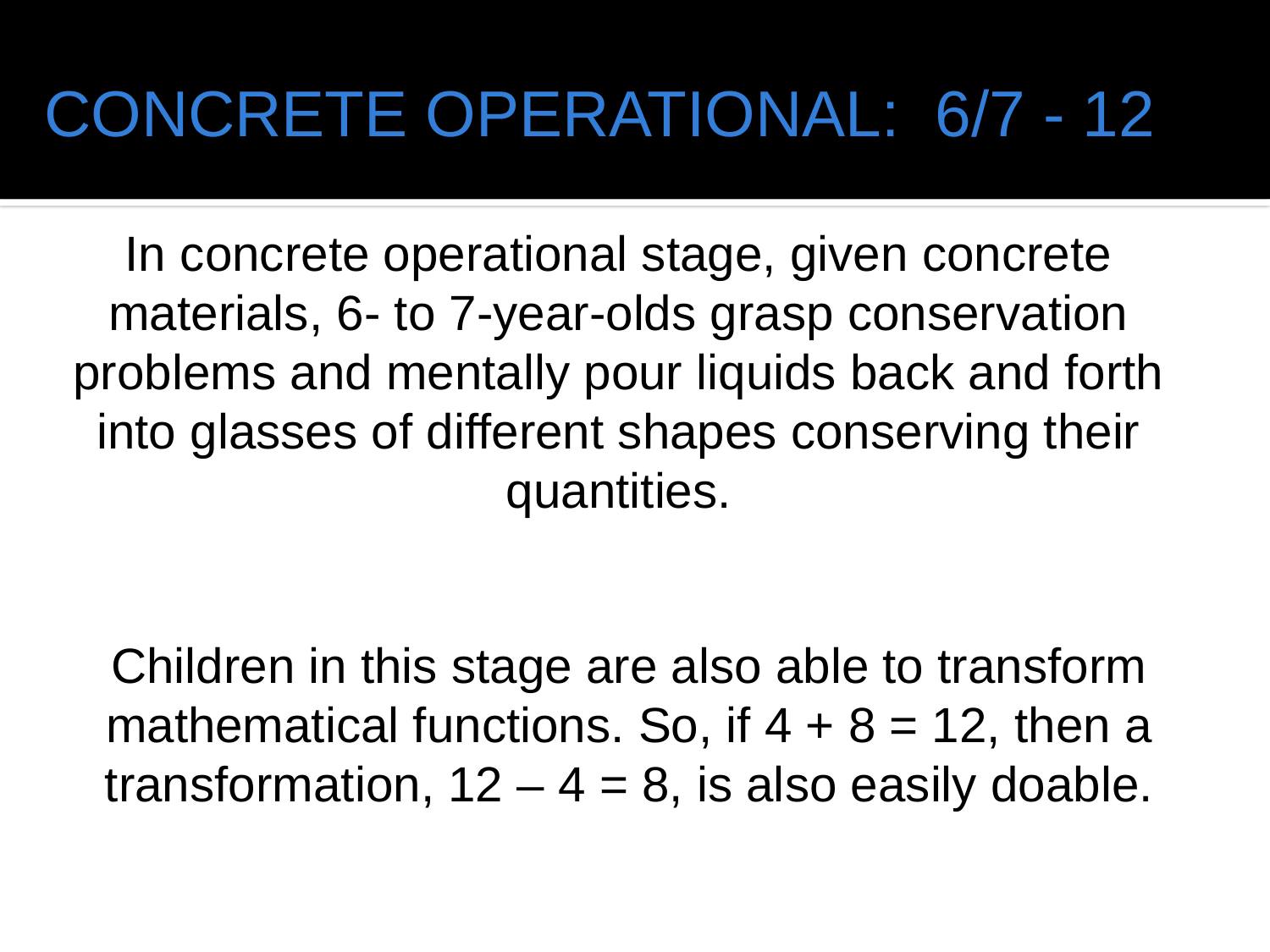

# CONCRETE OPERATIONAL:  6/7 - 12
In concrete operational stage, given concrete materials, 6- to 7-year-olds grasp conservation problems and mentally pour liquids back and forth into glasses of different shapes conserving their quantities.
Children in this stage are also able to transform mathematical functions. So, if 4 + 8 = 12, then a transformation, 12 – 4 = 8, is also easily doable.